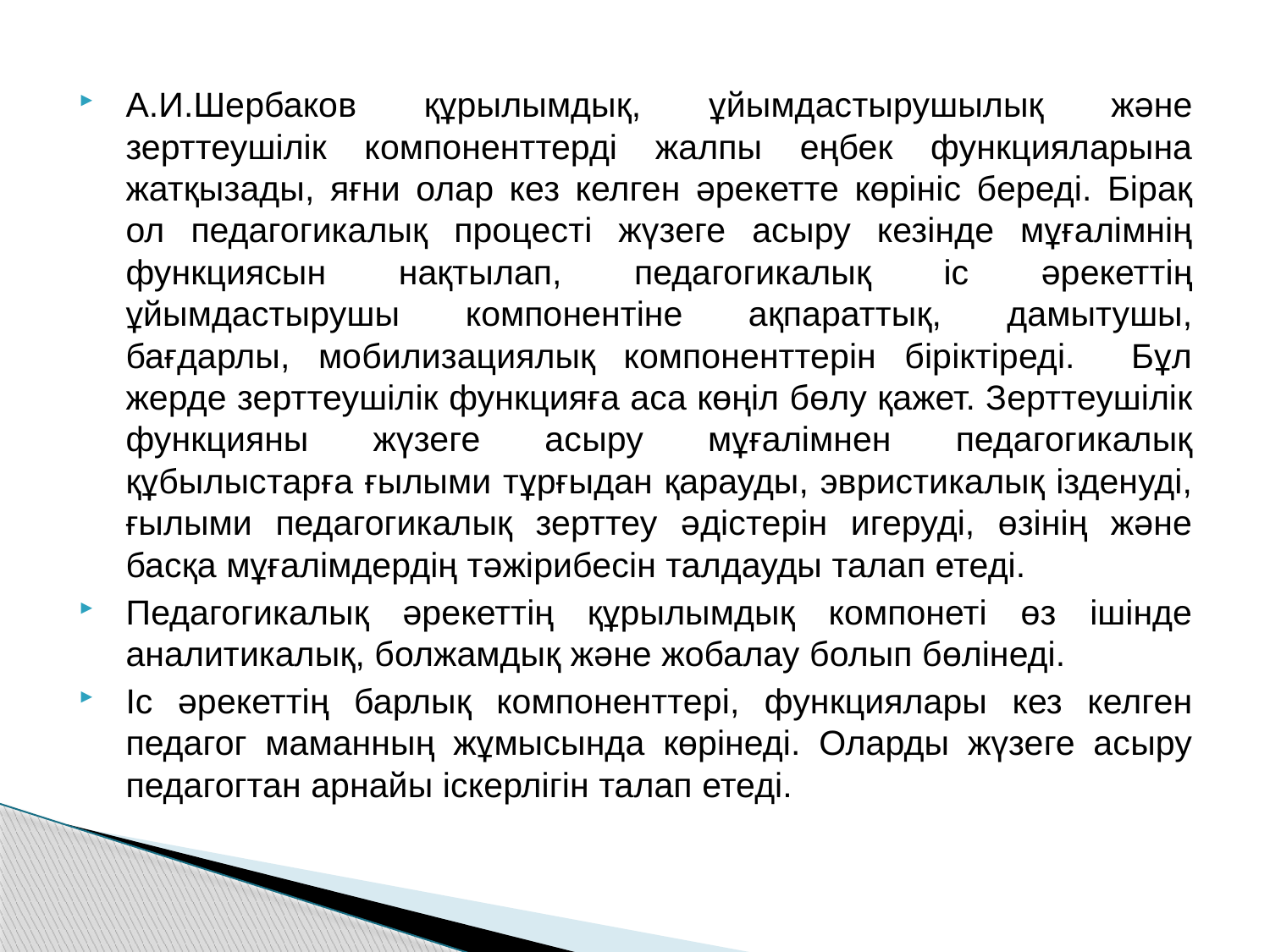

А.И.Шербаков құрылымдық, ұйымдастырушылық және зерттеушілік компоненттерді жалпы еңбек функцияларына жатқызады, яғни олар кез келген әрекетте көрініс береді. Бірақ ол педагогикалық процесті жүзеге асыру кезінде мұғалімнің функциясын нақтылап, педагогикалық іс әрекеттің ұйымдастырушы компонентіне ақпараттық, дамытушы, бағдарлы, мобилизациялық компоненттерін біріктіреді.  Бұл жерде зерттеушілік функцияға аса көңіл бөлу қажет. Зерттеушілік функцияны жүзеге асыру мұғалімнен педагогикалық құбылыстарға ғылыми тұрғыдан қарауды, эвристикалық ізденуді, ғылыми педагогикалық зерттеу әдістерін игеруді, өзінің және басқа мұғалімдердің тәжірибесін талдауды талап етеді.
Педагогикалық әрекеттің құрылымдық компонеті өз ішінде аналитикалық, болжамдық және жобалау болып бөлінеді.
Іс әрекеттің барлық компоненттері, функциялары кез келген педагог маманның жұмысында көрінеді. Оларды жүзеге асыру педагогтан арнайы іскерлігін талап етеді.